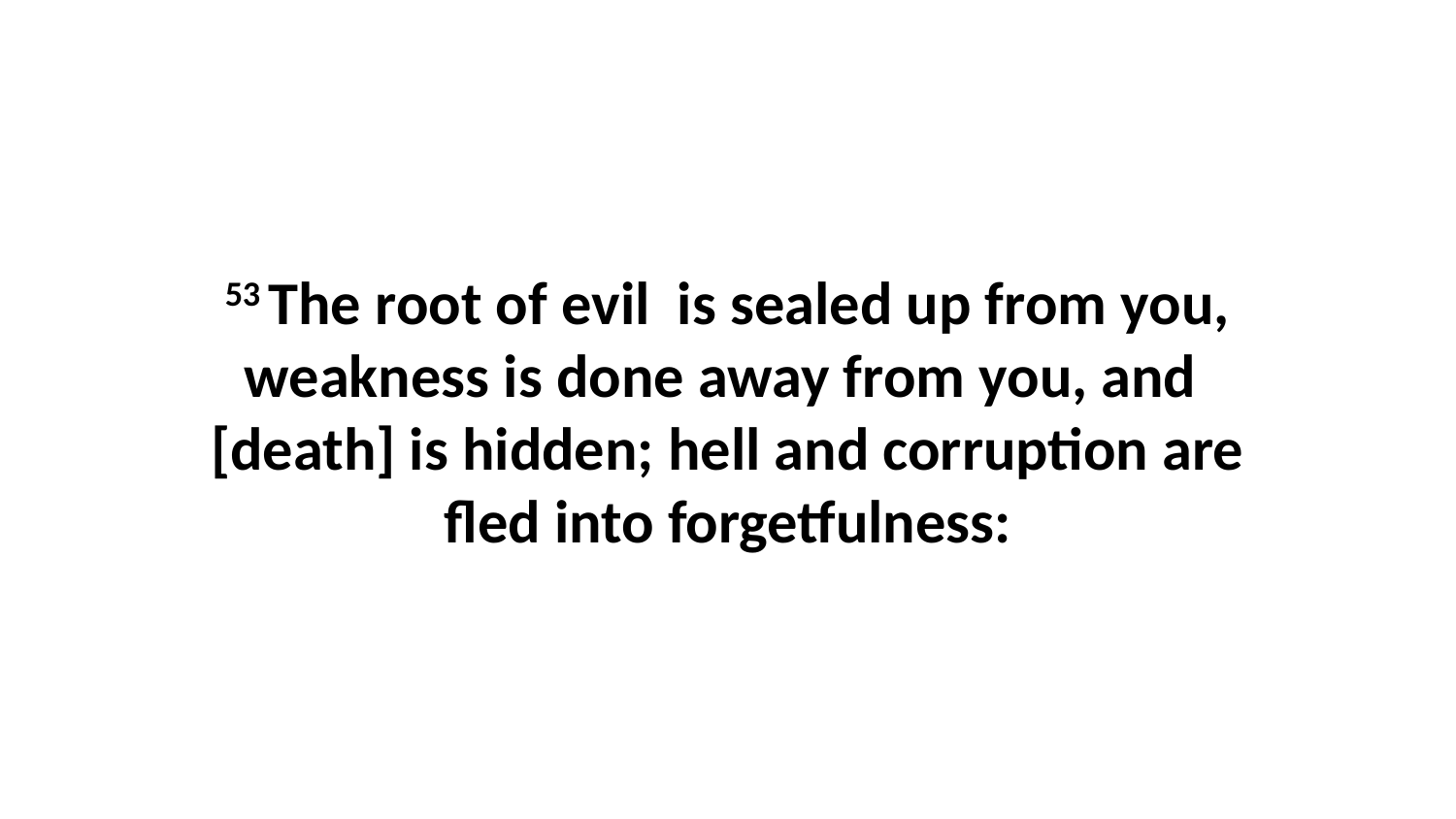

53 The root of evil  is sealed up from you, weakness is done away from you, and  [death] is hidden; hell and corruption are fled into forgetfulness: